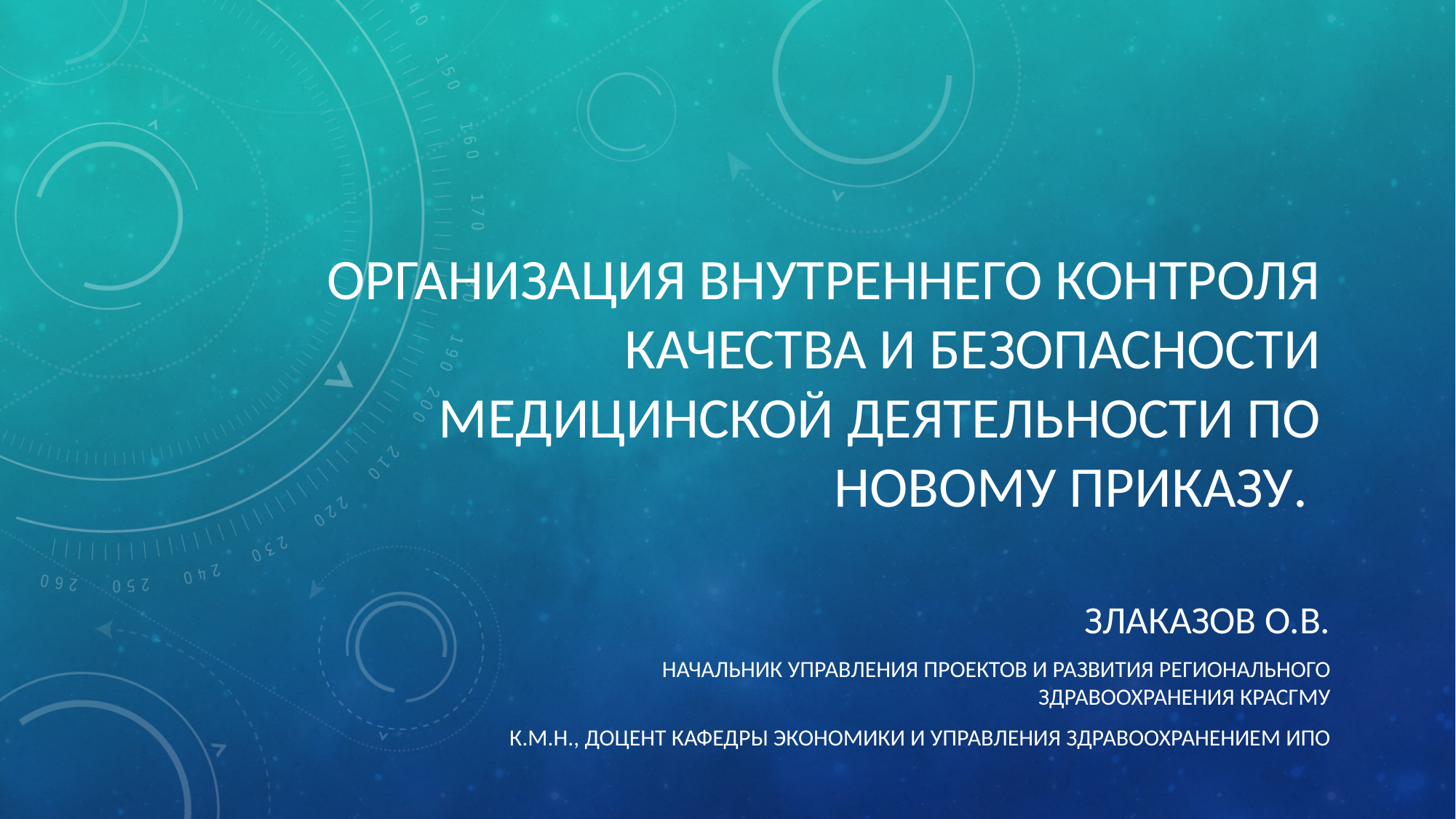

# Организация внутреннего контроля качества и безопасности медицинской деятельности по новому приказу.
Злаказов О.В.
Начальник управления проектов и развития регионального здравоохранения КРАСГМУ
К.м.Н., Доцент кафедры экономики и управления здравоохранением ИПО